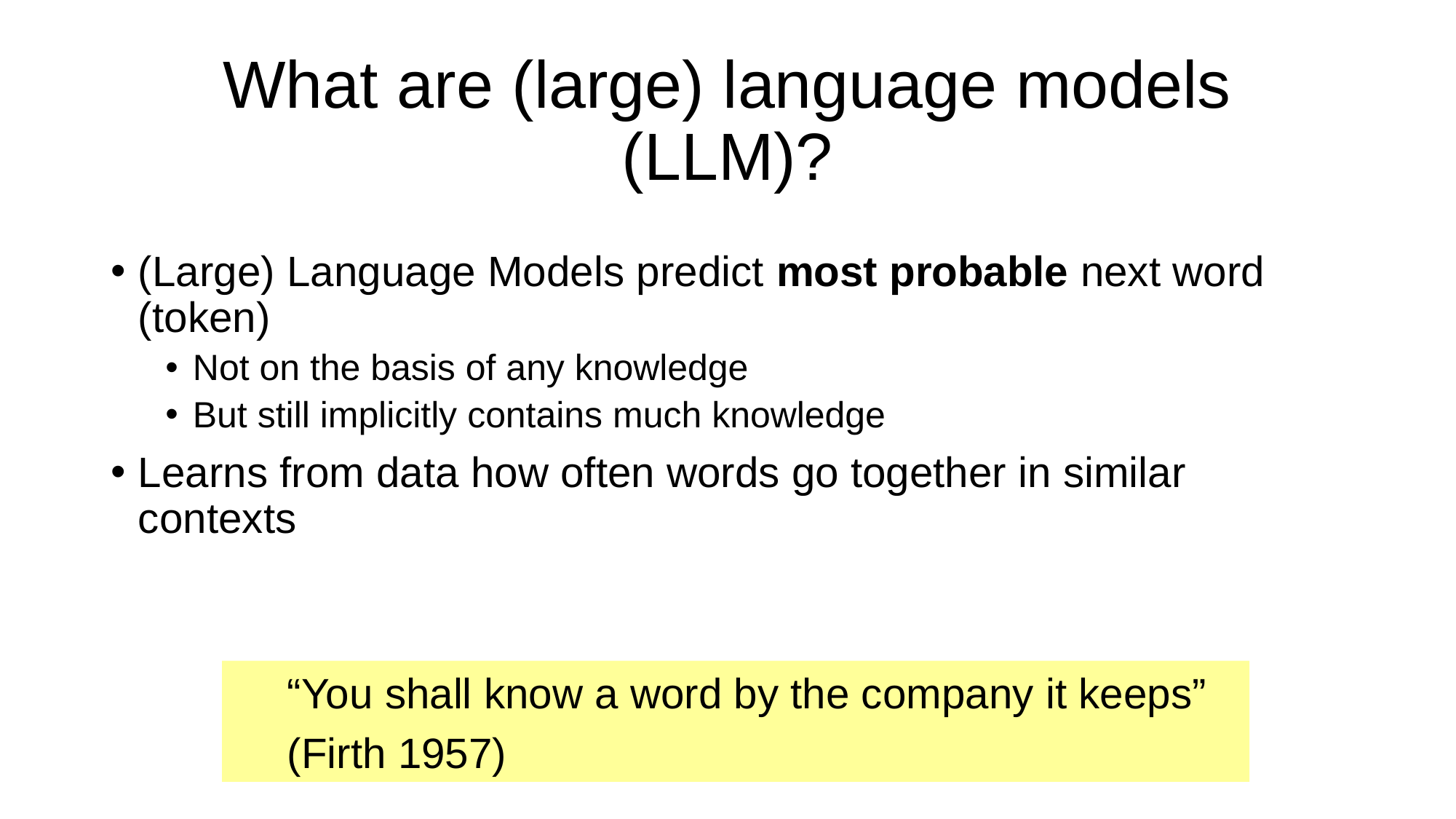

# What are (large) language models (LLM)?
(Large) Language Models predict most probable next word (token)
Not on the basis of any knowledge
But still implicitly contains much knowledge
Learns from data how often words go together in similar contexts

“You shall know a word by the company it keeps”
(Firth 1957)